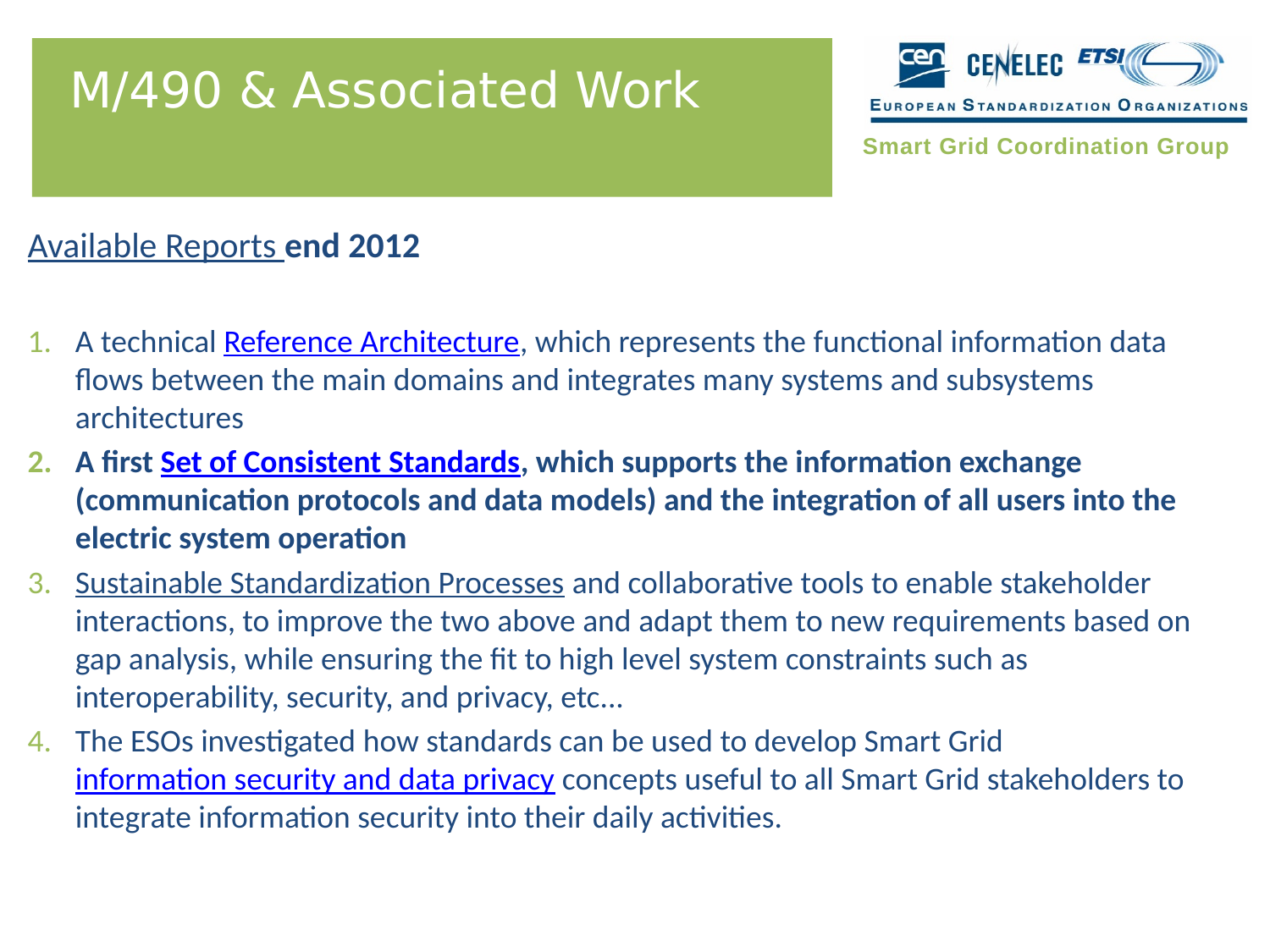

M/490 & Associated Work

#
Available Reports end 2012

A technical Reference Architecture, which represents the functional information data flows between the main domains and integrates many systems and subsystems architectures
A first Set of Consistent Standards, which supports the information exchange (communication protocols and data models) and the integration of all users into the electric system operation
Sustainable Standardization Processes and collaborative tools to enable stakeholder interactions, to improve the two above and adapt them to new requirements based on gap analysis, while ensuring the fit to high level system constraints such as interoperability, security, and privacy, etc...
The ESOs investigated how standards can be used to develop Smart Grid information security and data privacy concepts useful to all Smart Grid stakeholders to integrate information security into their daily activities.